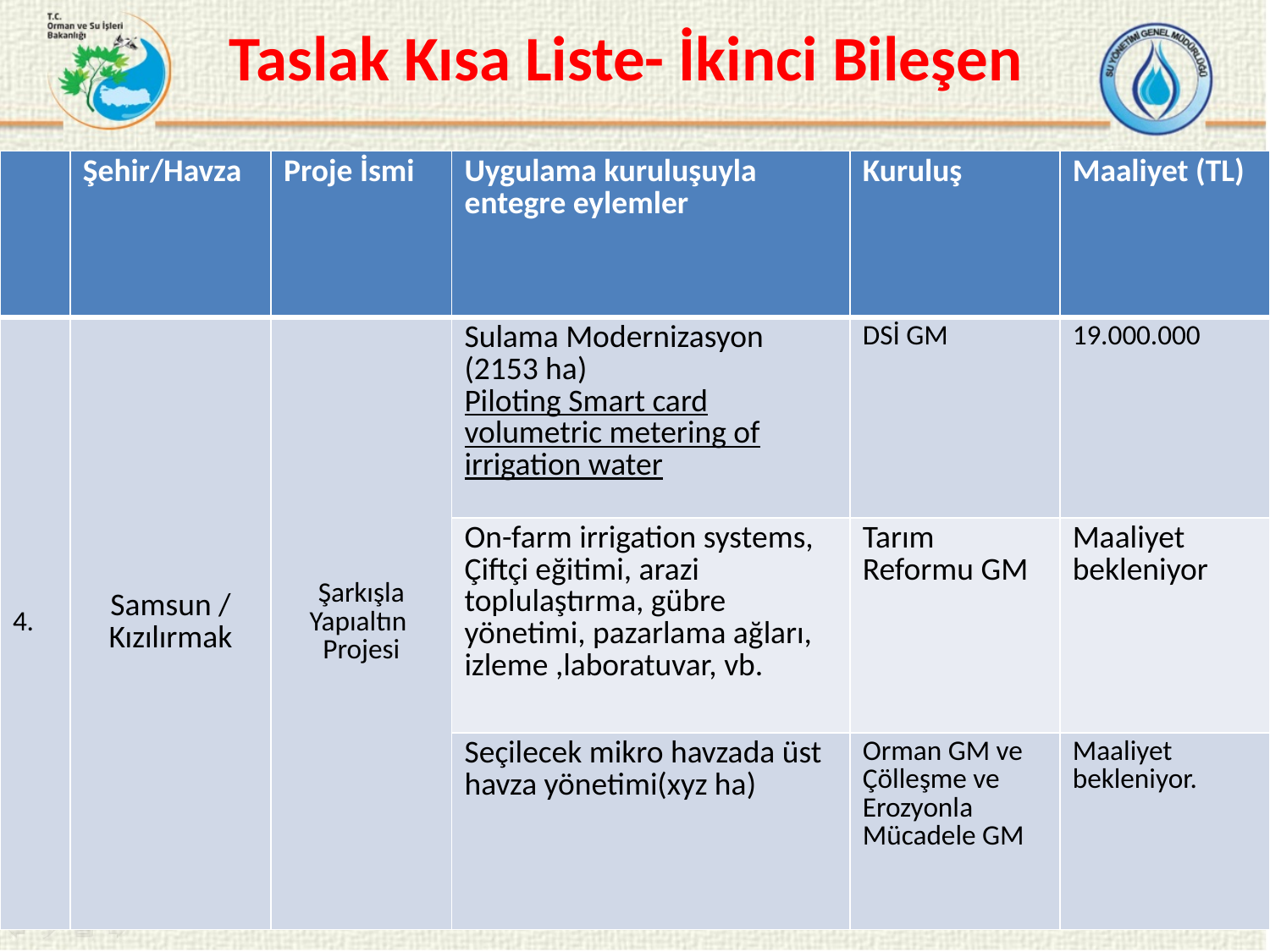

# Taslak Kısa Liste- İkinci Bileşen
|  | Şehir/Havza | Proje İsmi | Uygulama kuruluşuyla entegre eylemler | Kuruluş | Maaliyet (TL) |
| --- | --- | --- | --- | --- | --- |
| 4. | Samsun / Kızılırmak | Şarkışla Yapıaltın Projesi | Sulama Modernizasyon (2153 ha) Piloting Smart card volumetric metering of irrigation water | DSİ GM | 19.000.000 |
|  |  |  | On-farm irrigation systems, Çiftçi eğitimi, arazi toplulaştırma, gübre yönetimi, pazarlama ağları, izleme ,laboratuvar, vb. | Tarım Reformu GM | Maaliyet bekleniyor |
|  |  |  | Seçilecek mikro havzada üst havza yönetimi(xyz ha) | Orman GM ve Çölleşme ve Erozyonla Mücadele GM | Maaliyet bekleniyor. |
18